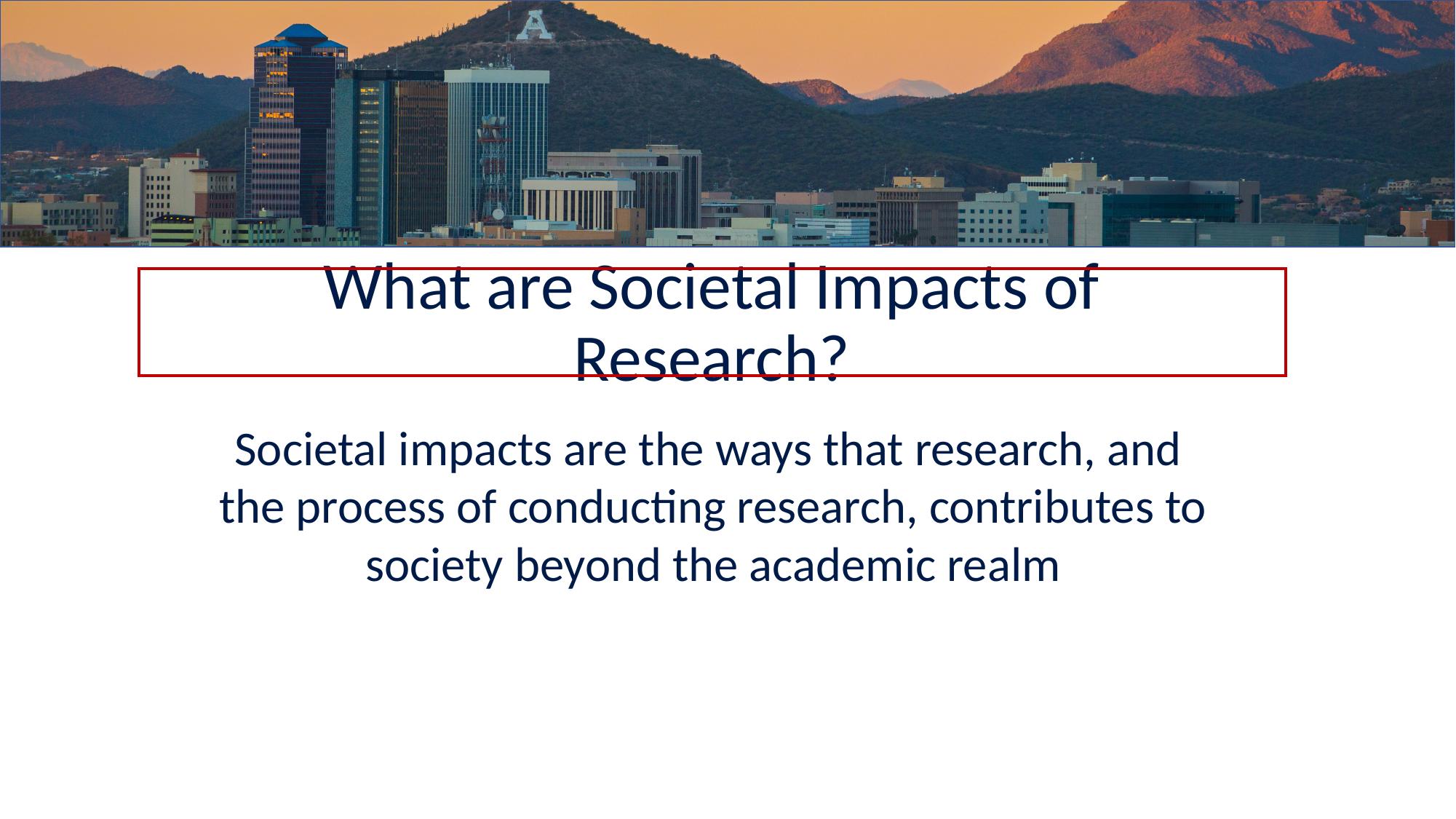

# What are Societal Impacts of Research?

Societal impacts are the ways that research, and
the process of conducting research, contributes to society beyond the academic realm